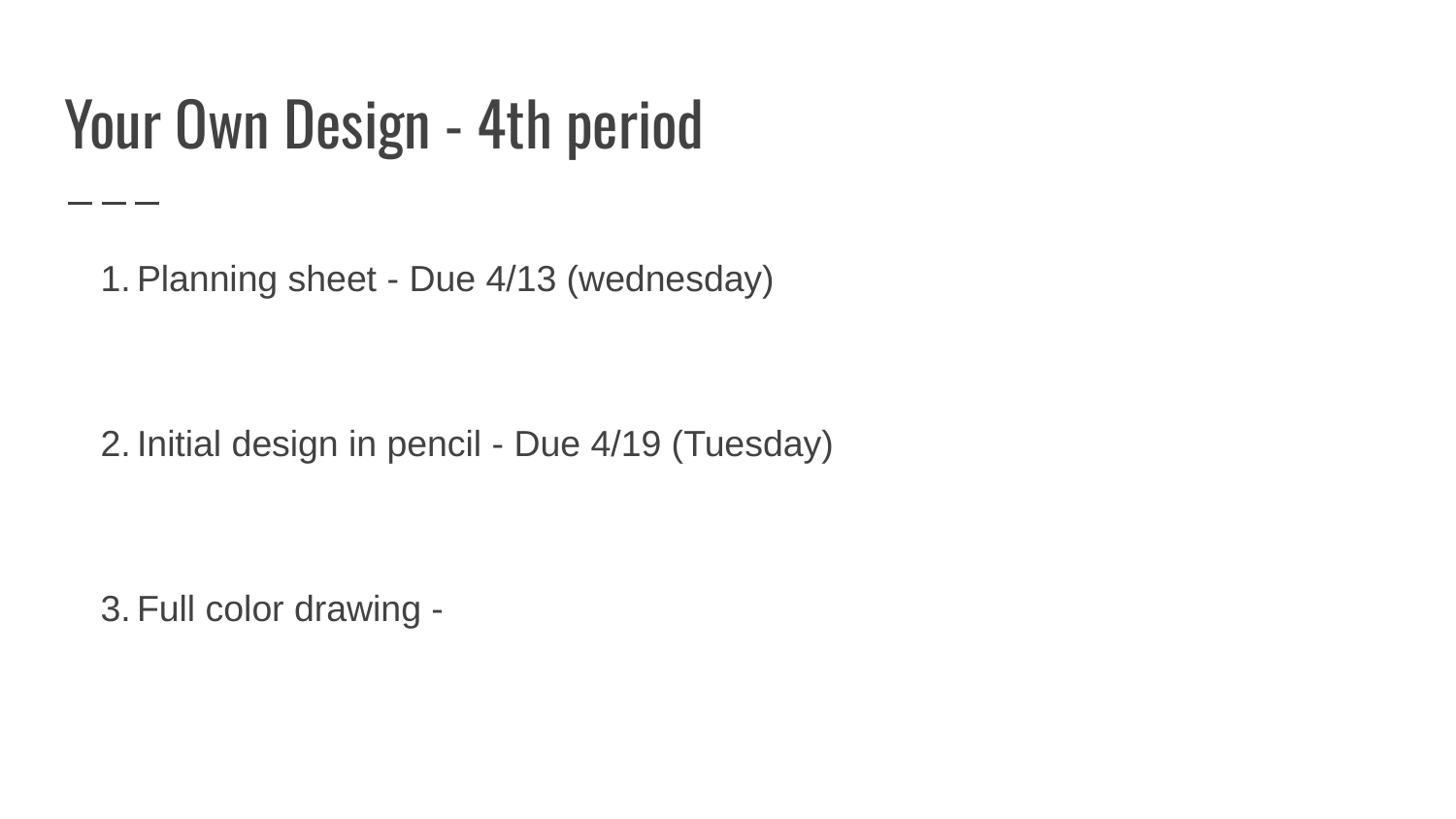

# Your Own Design - 4th period
Planning sheet - Due 4/13 (wednesday)

Initial design in pencil - Due 4/19 (Tuesday)

Full color drawing -